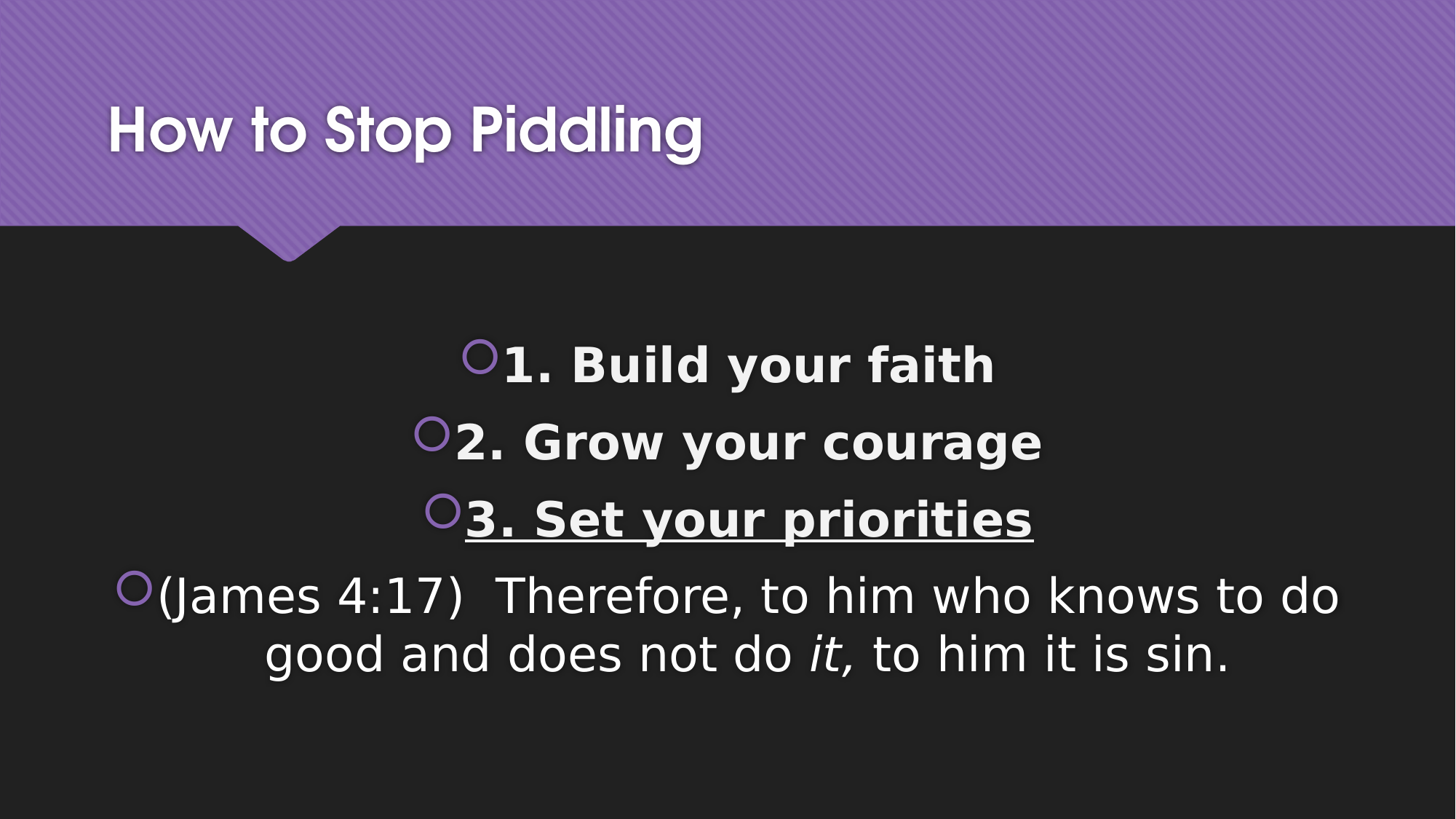

# How to Stop Piddling
1. Build your faith
2. Grow your courage
3. Set your priorities
(James 4:17)  Therefore, to him who knows to do good and does not do it, to him it is sin.